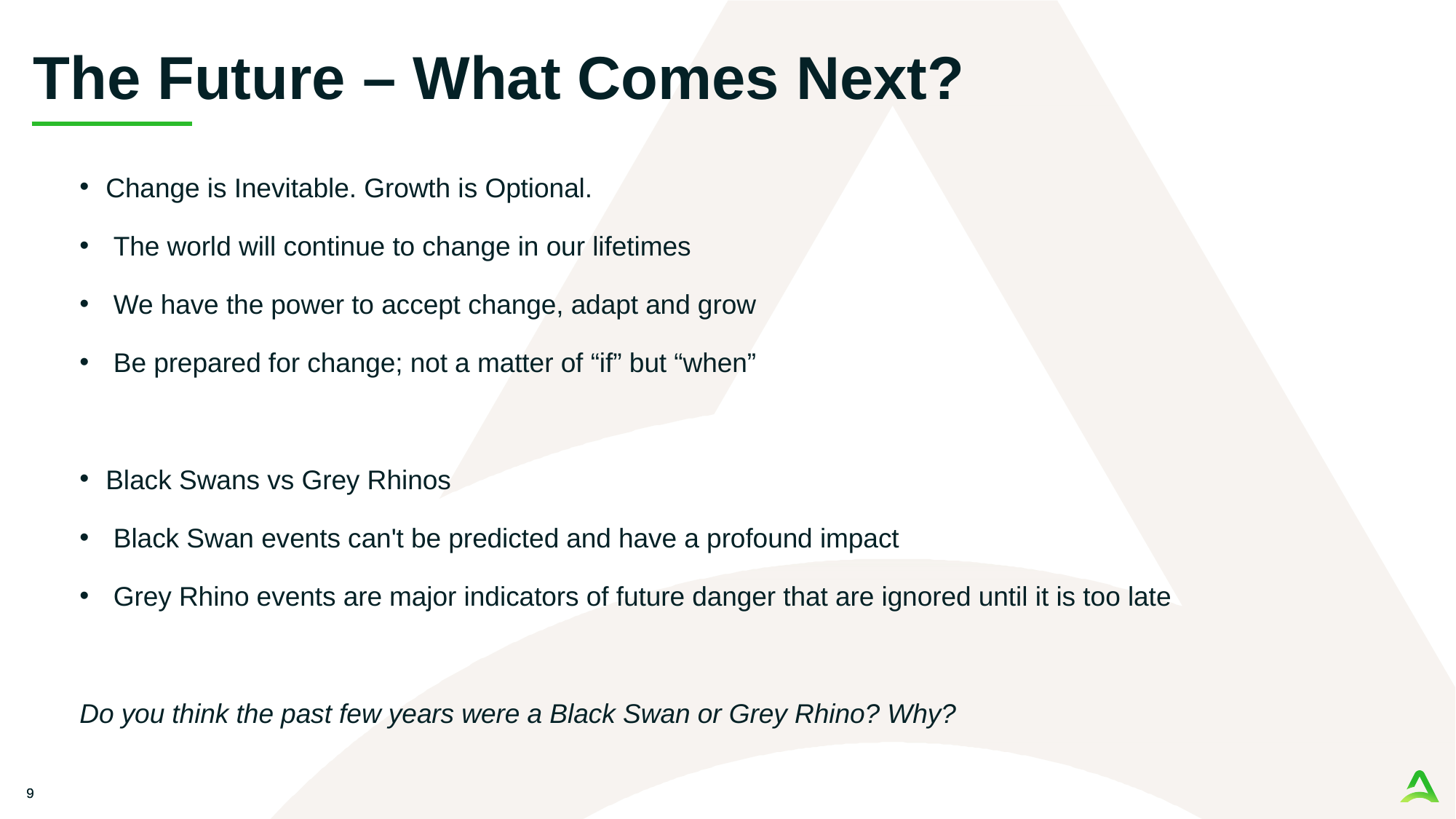

# The Future – What Comes Next?
Change is Inevitable. Growth is Optional.
The world will continue to change in our lifetimes
We have the power to accept change, adapt and grow
Be prepared for change; not a matter of “if” but “when”

Black Swans vs Grey Rhinos
Black Swan events can't be predicted and have a profound impact
Grey Rhino events are major indicators of future danger that are ignored until it is too late

Do you think the past few years were a Black Swan or Grey Rhino? Why?